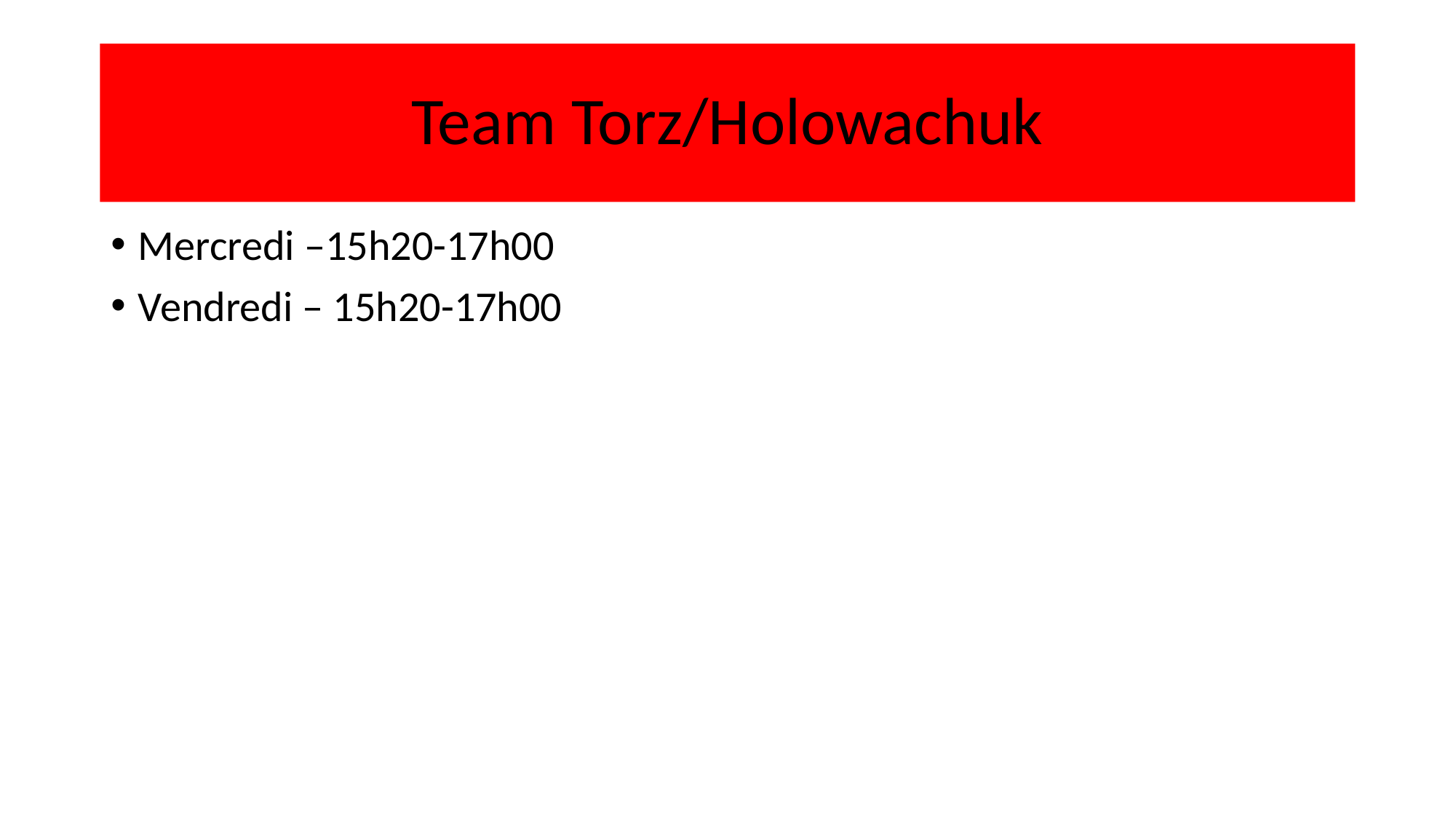

# Team Torz/Holowachuk
Mercredi –15h20-17h00
Vendredi – 15h20-17h00